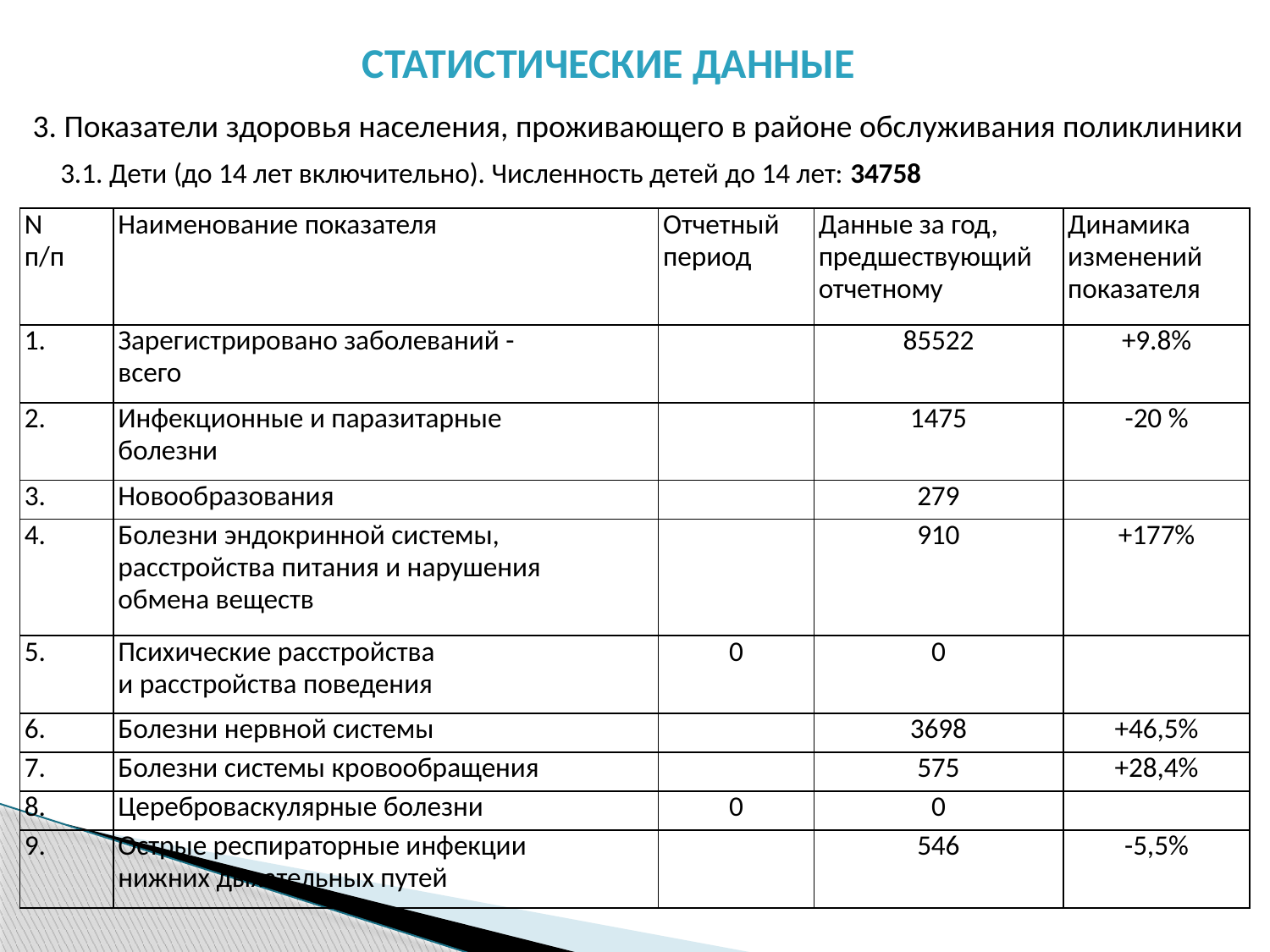

СТАТИСТИЧЕСКИЕ ДАННЫЕ
3. Показатели здоровья населения, проживающего в районе обслуживания поликлиники
3.1. Дети (до 14 лет включительно). Численность детей до 14 лет: 34758
| N п/п | Наименование показателя | Отчетный период | Данные за год, предшествующий отчетному | Динамика изменений показателя |
| --- | --- | --- | --- | --- |
| 1. | Зарегистрировано заболеваний - всего |  | 85522 | +9.8% |
| 2. | Инфекционные и паразитарные болезни |  | 1475 | -20 % |
| 3. | Новообразования |  | 279 |  |
| 4. | Болезни эндокринной системы, расстройства питания и нарушения обмена веществ |  | 910 | +177% |
| 5. | Психические расстройства и расстройства поведения | 0 | 0 |  |
| 6. | Болезни нервной системы |  | 3698 | +46,5% |
| 7. | Болезни системы кровообращения |  | 575 | +28,4% |
| 8. | Цереброваскулярные болезни | 0 | 0 |  |
| 9. | Острые респираторные инфекции нижних дыхательных путей |  | 546 | -5,5% |